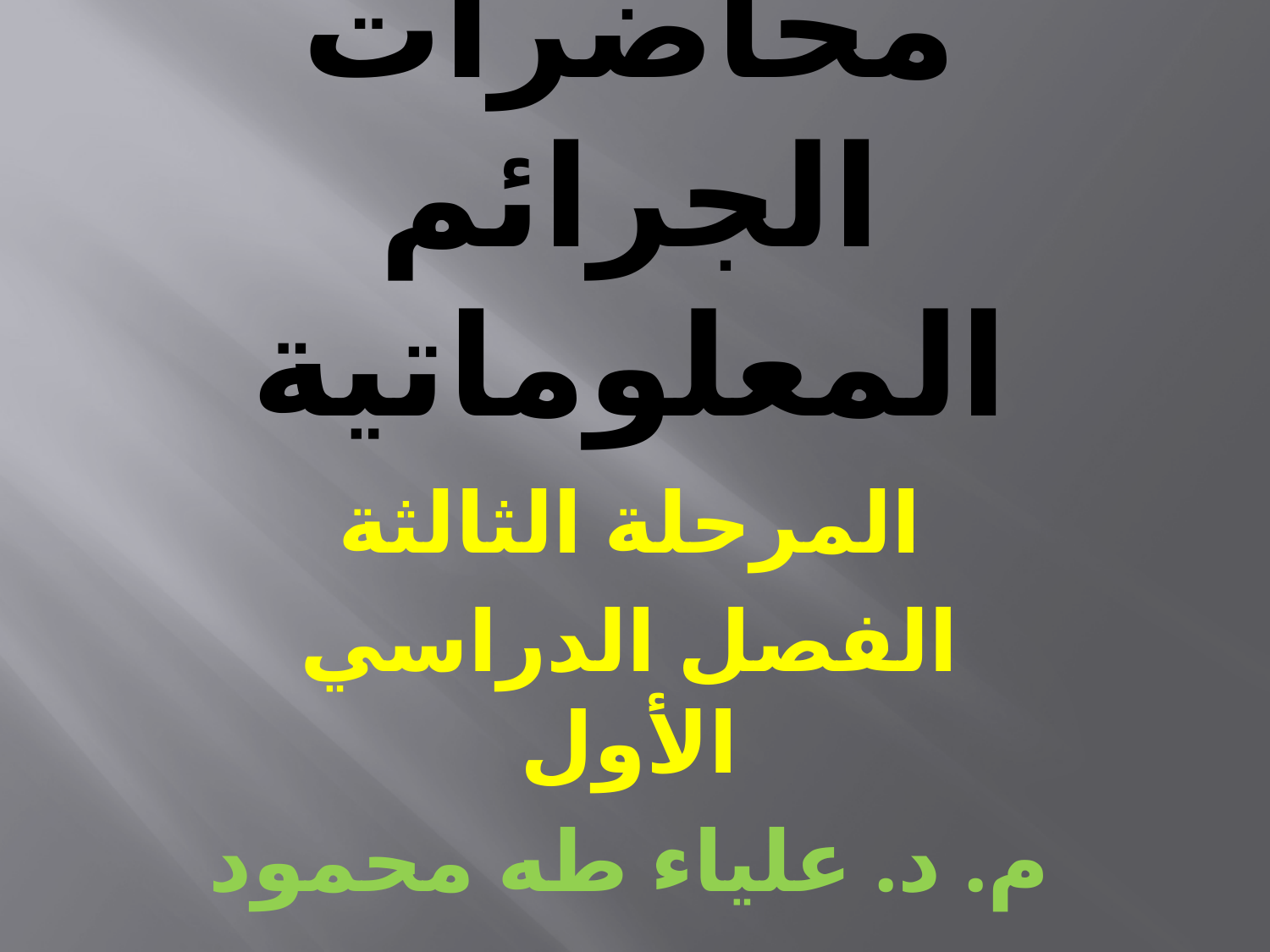

# محاضرات الجرائم المعلوماتية
المرحلة الثالثة
الفصل الدراسي الأول
م. د. علياء طه محمود
2026_2025